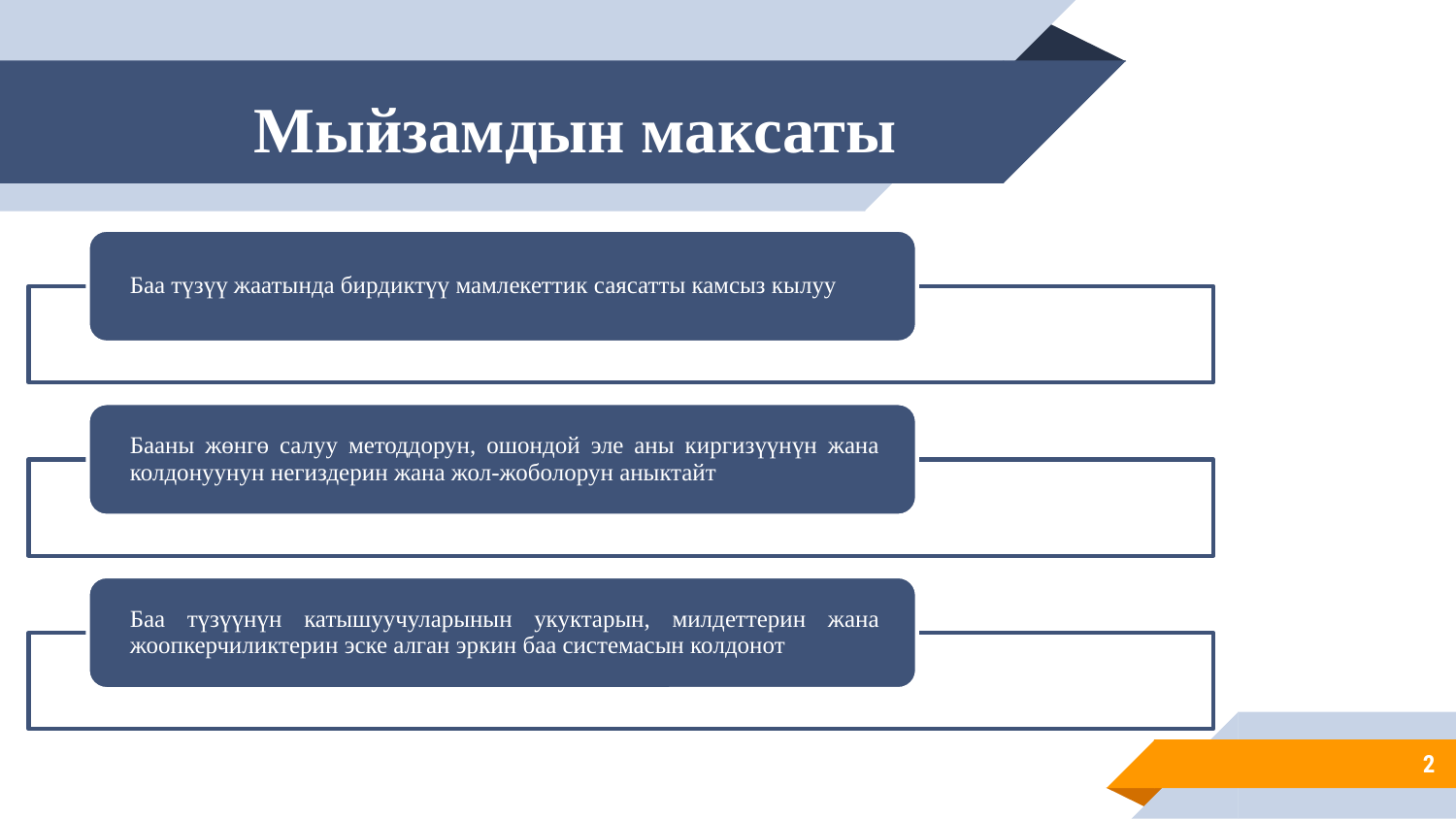

# Мыйзамдын максаты
Баа түзүү жаатында бирдиктүү мамлекеттик саясатты камсыз кылуу
Бааны жөнгө салуу методдорун, ошондой эле аны киргизүүнүн жана колдонуунун негиздерин жана жол-жоболорун аныктайт
Баа түзүүнүн катышуучуларынын укуктарын, милдеттерин жана жоопкерчиликтерин эске алган эркин баа системасын колдонот
2